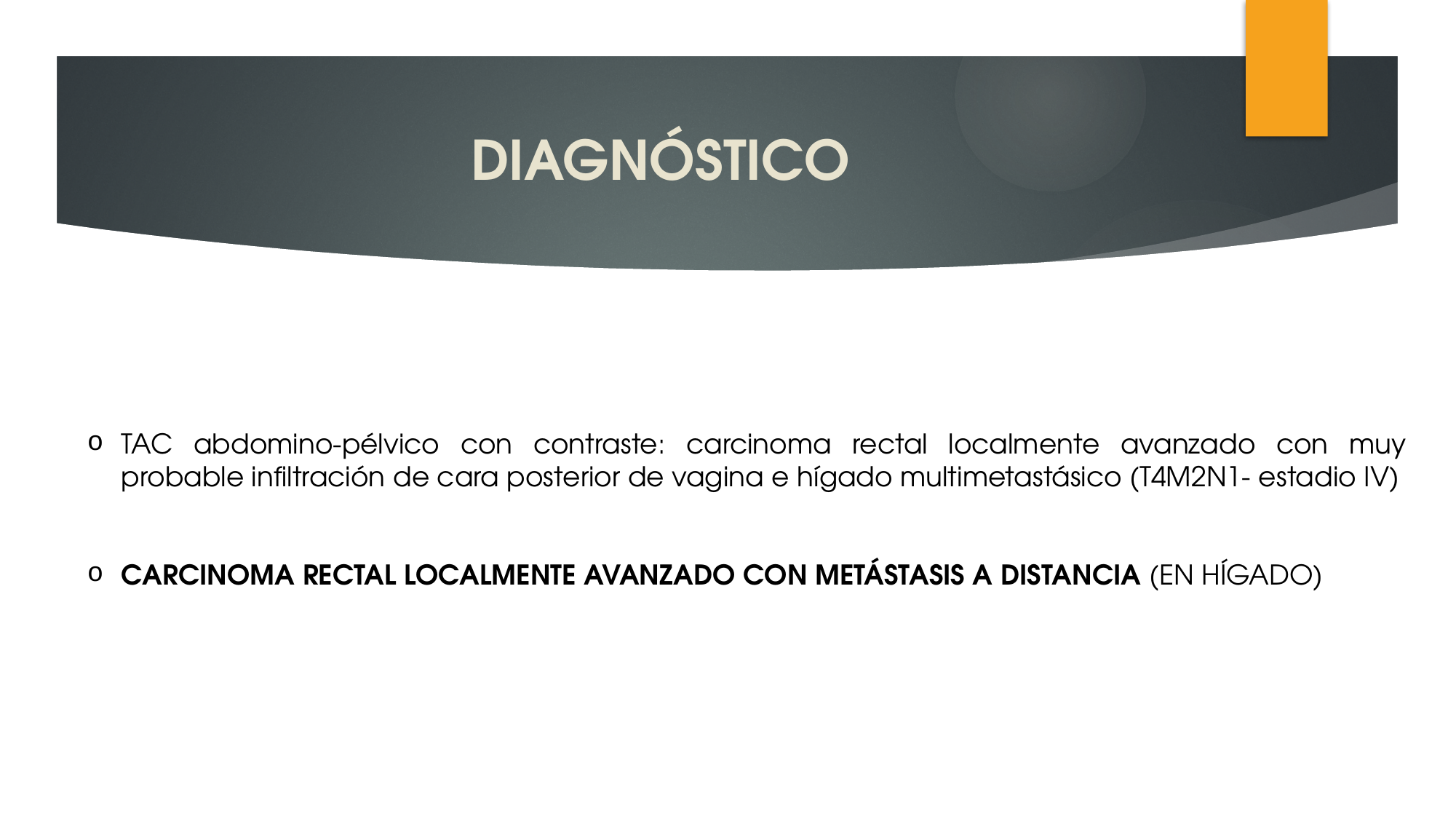

# DIAGNÓSTICO
TAC abdomino-pélvico con contraste: carcinoma rectal localmente avanzado con muy probable infiltración de cara posterior de vagina e hígado multimetastásico (T4M2N1- estadio IV)

CARCINOMA RECTAL LOCALMENTE AVANZADO CON METÁSTASIS A DISTANCIA (EN HÍGADO)